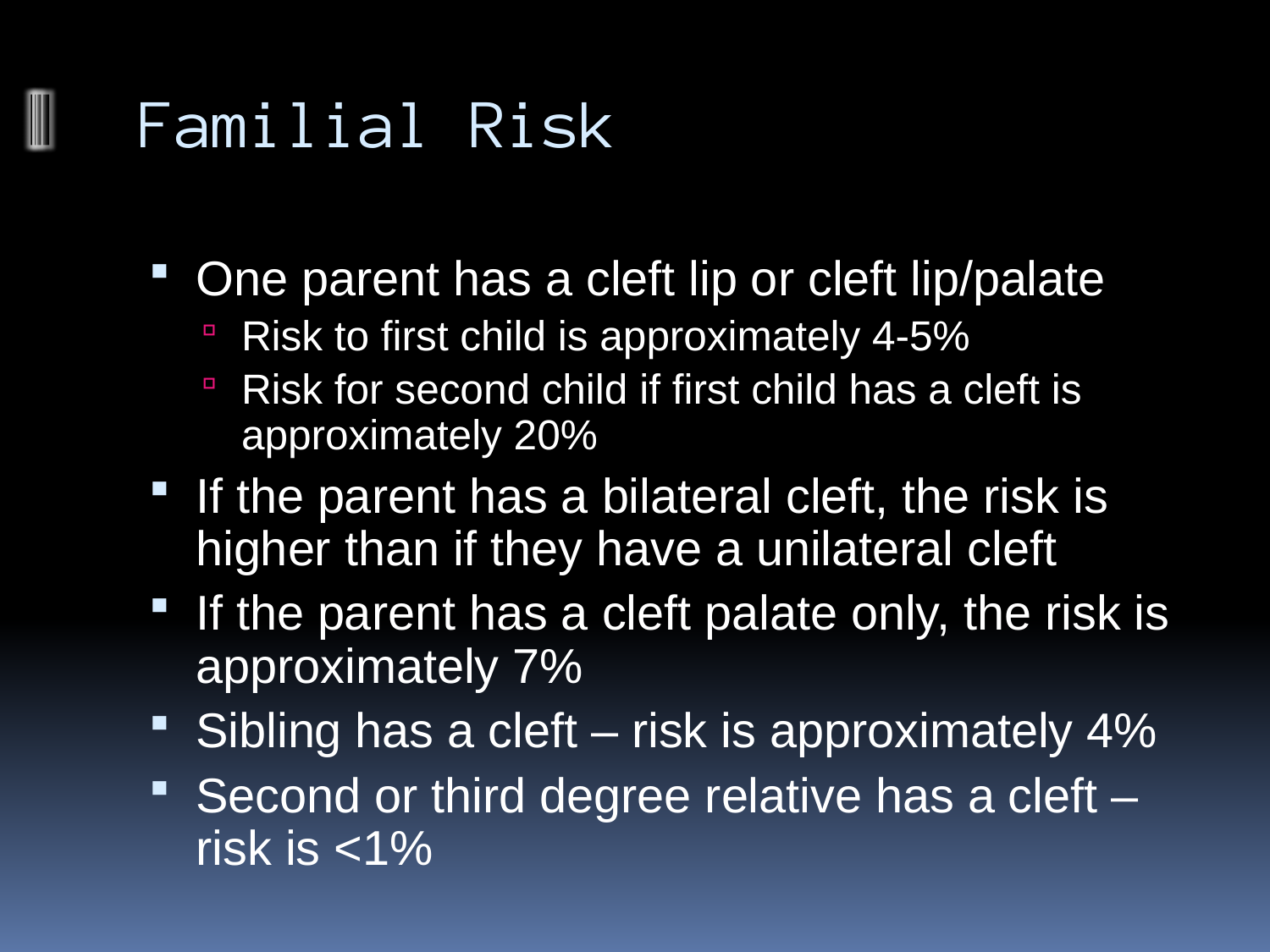

# Familial Risk
One parent has a cleft lip or cleft lip/palate
Risk to first child is approximately 4-5%
Risk for second child if first child has a cleft is approximately 20%
If the parent has a bilateral cleft, the risk is higher than if they have a unilateral cleft
If the parent has a cleft palate only, the risk is approximately 7%
Sibling has a cleft – risk is approximately 4%
Second or third degree relative has a cleft – risk is <1%